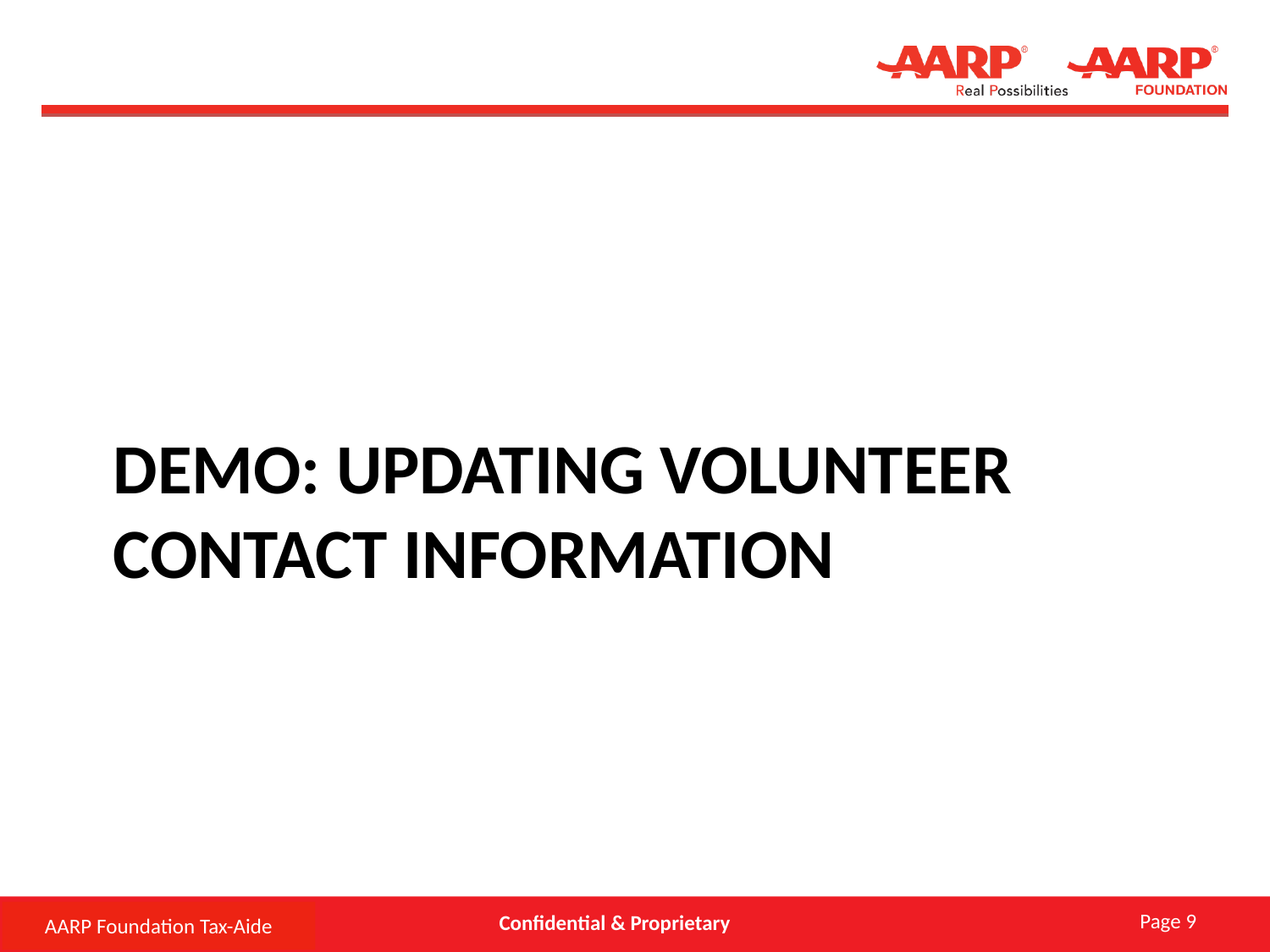

# DEMO: Updating Volunteer Contact Information
Page 9
AARP Foundation Tax-Aide